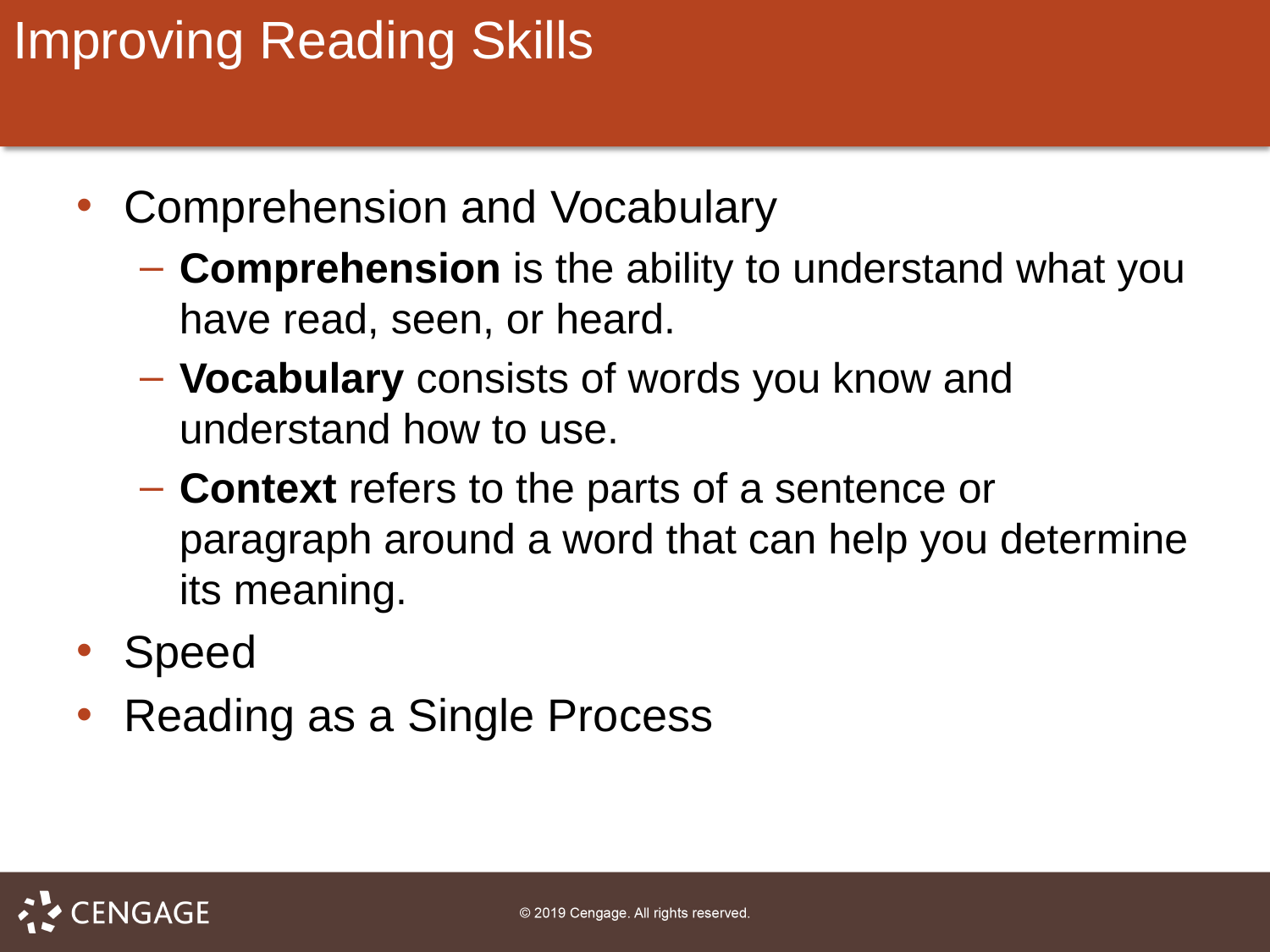

# Improving Reading Skills
Comprehension and Vocabulary
Comprehension is the ability to understand what you have read, seen, or heard.
Vocabulary consists of words you know and understand how to use.
Context refers to the parts of a sentence or paragraph around a word that can help you determine its meaning.
Speed
Reading as a Single Process